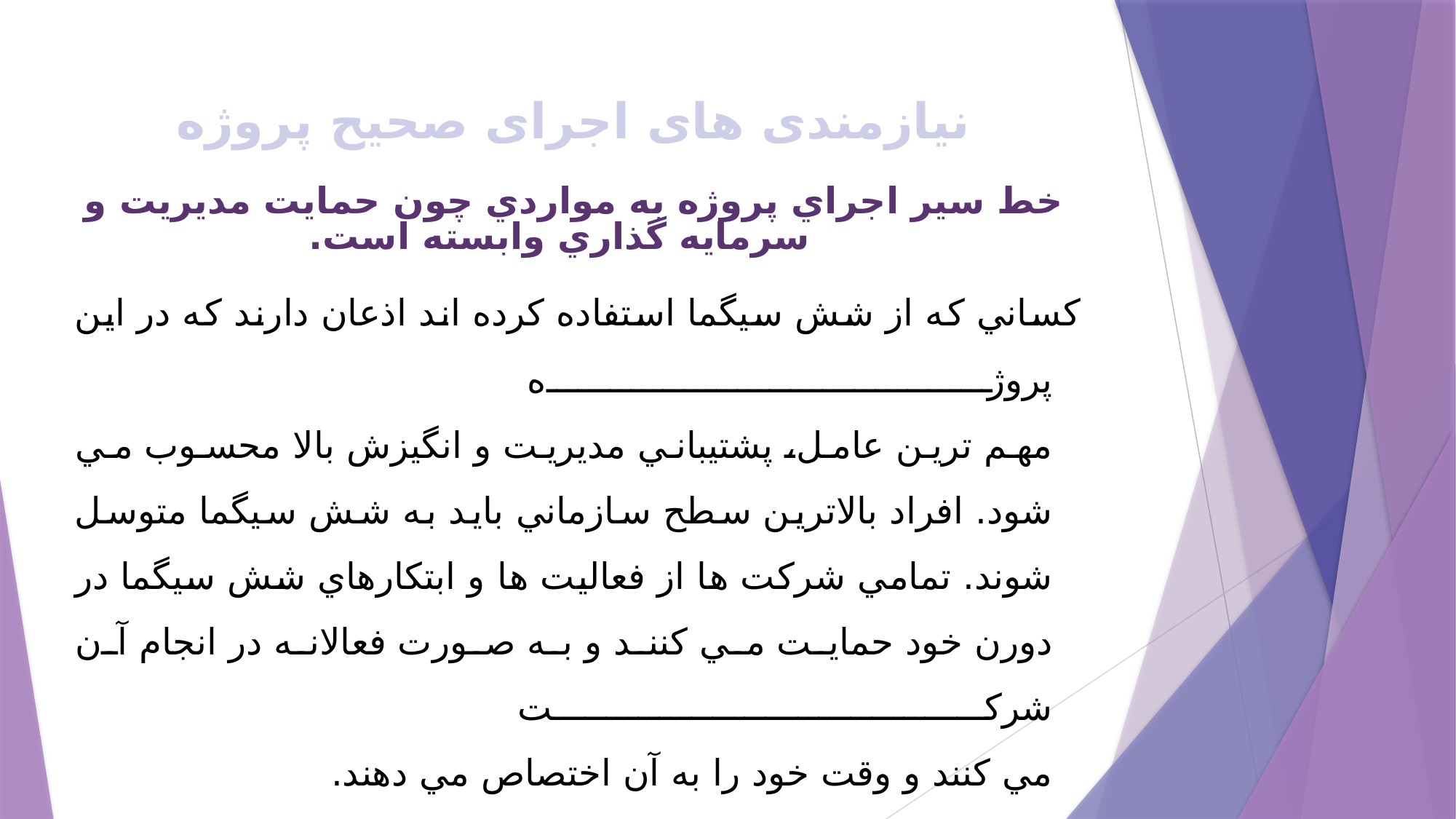

# نیازمندی های اجرای صحیح پروژه
خط سير اجراي پروژه به مواردي چون حمايت مديريت و سرمايه گذاري وابسته است.
 كساني كه از شش سيگما استفاده كرده اند اذعان دارند كه در اين پروژه
مهم ترين عامل، پشتيباني مديريت و انگيزش بالا محسوب مي شود. افراد بالاترين سطح سازماني بايد به شش سيگما متوسل شوند. تمامي شركت ها از فعاليت ها و ابتكارهاي شش سيگما در دورن خود حمايت مي كنند و به صورت فعالانه در انجام آن شركت
مي كنند و وقت خود را به آن اختصاص مي دهند.